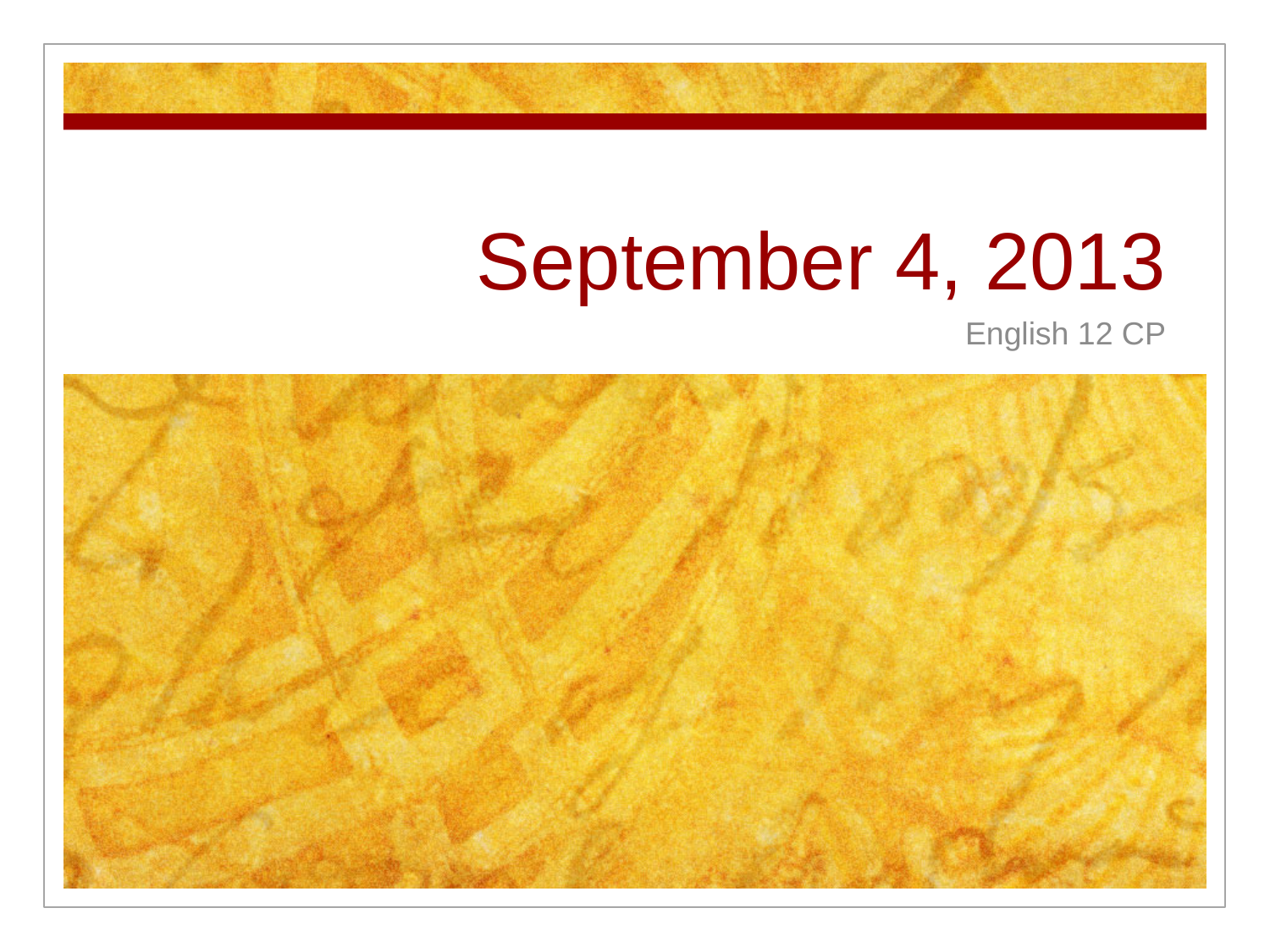

# September 4, 2013
English 12 CP